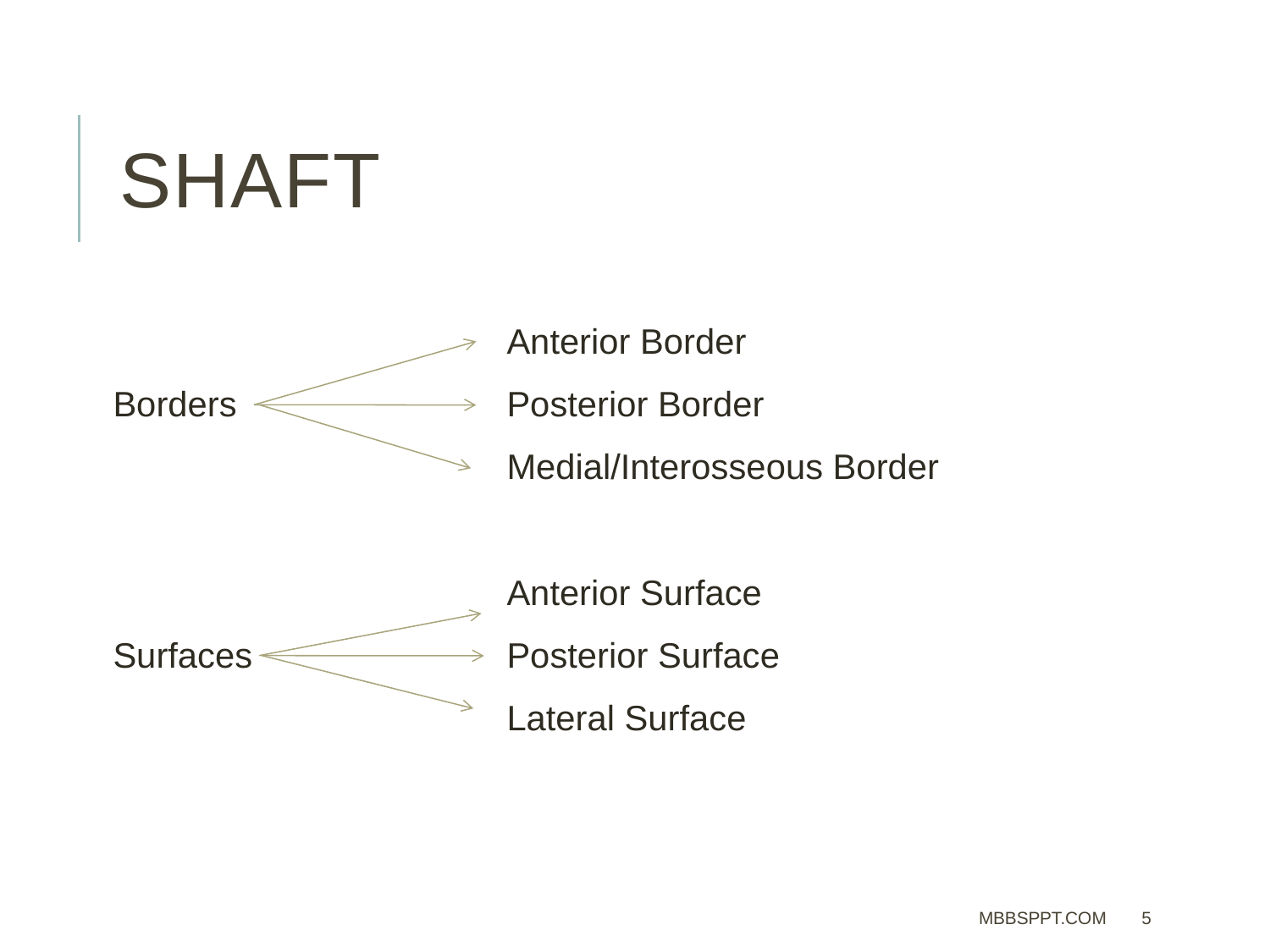

# Shaft
 				Anterior Border
Borders 			Posterior Border
 				Medial/Interosseous Border

 				Anterior Surface
Surfaces 		Posterior Surface
 				Lateral Surface
MBBSPPT.COM
5